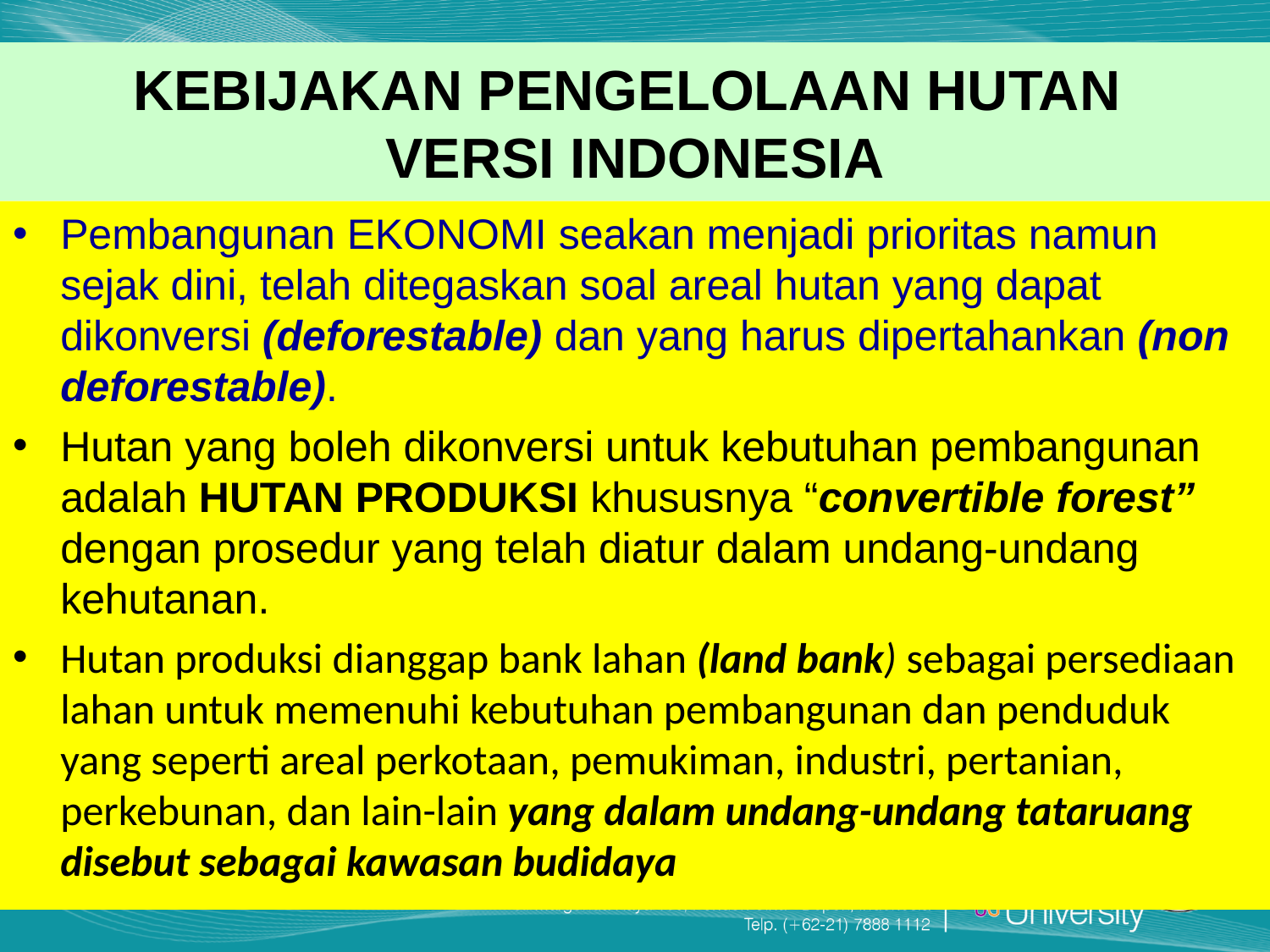

# KEBIJAKAN PENGELOLAAN HUTAN VERSI INDONESIA
Pembangunan EKONOMI seakan menjadi prioritas namun sejak dini, telah ditegaskan soal areal hutan yang dapat dikonversi (deforestable) dan yang harus dipertahankan (non deforestable).
Hutan yang boleh dikonversi untuk kebutuhan pembangunan adalah HUTAN PRODUKSI khususnya “convertible forest” dengan prosedur yang telah diatur dalam undang-undang kehutanan.
Hutan produksi dianggap bank lahan (land bank) sebagai persediaan lahan untuk memenuhi kebutuhan pembangunan dan penduduk yang seperti areal perkotaan, pemukiman, industri, pertanian, perkebunan, dan lain-lain yang dalam undang-undang tataruang disebut sebagai kawasan budidaya